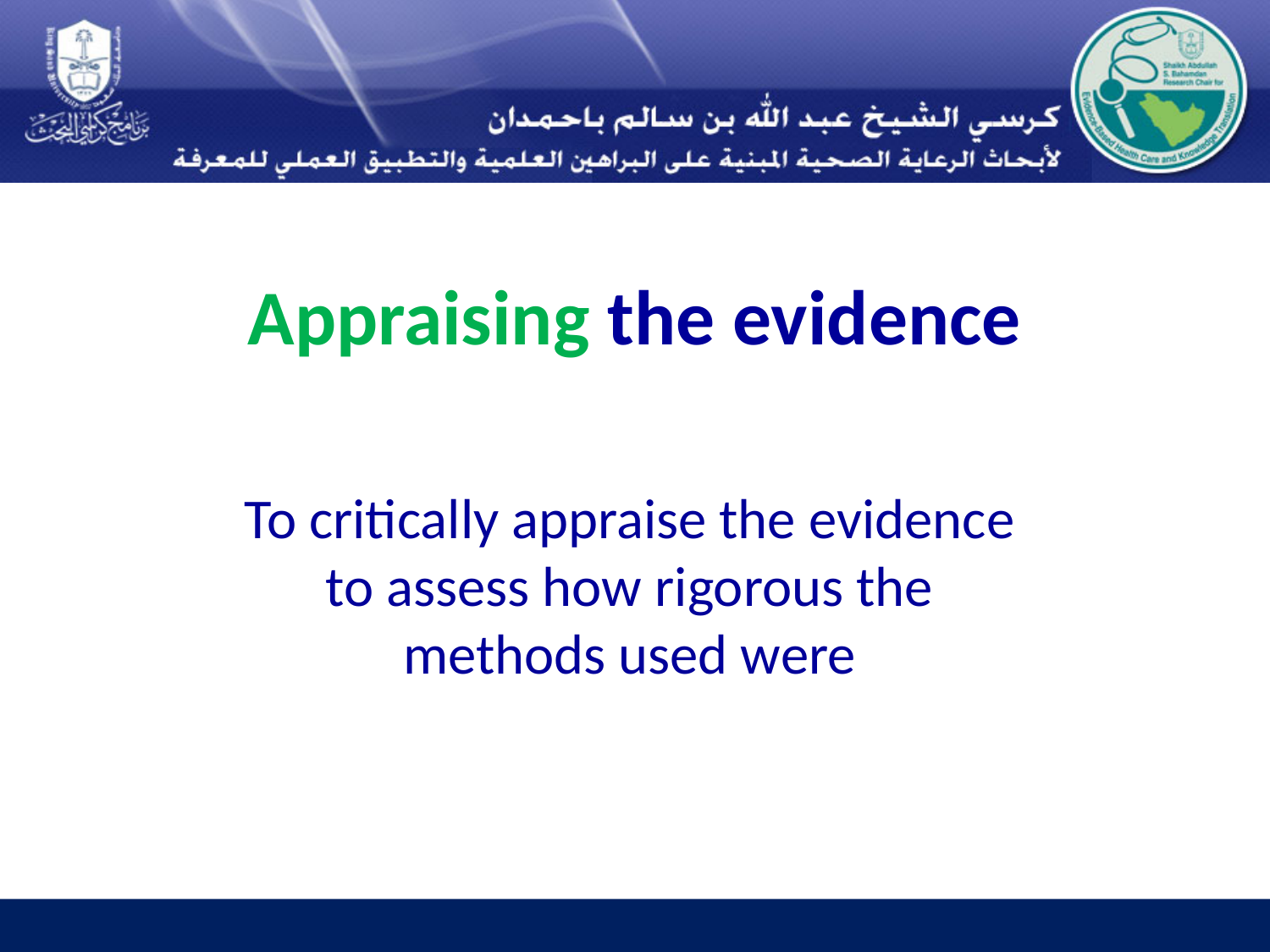

# Appraising the evidence
To critically appraise the evidence
 to assess how rigorous the
methods used were